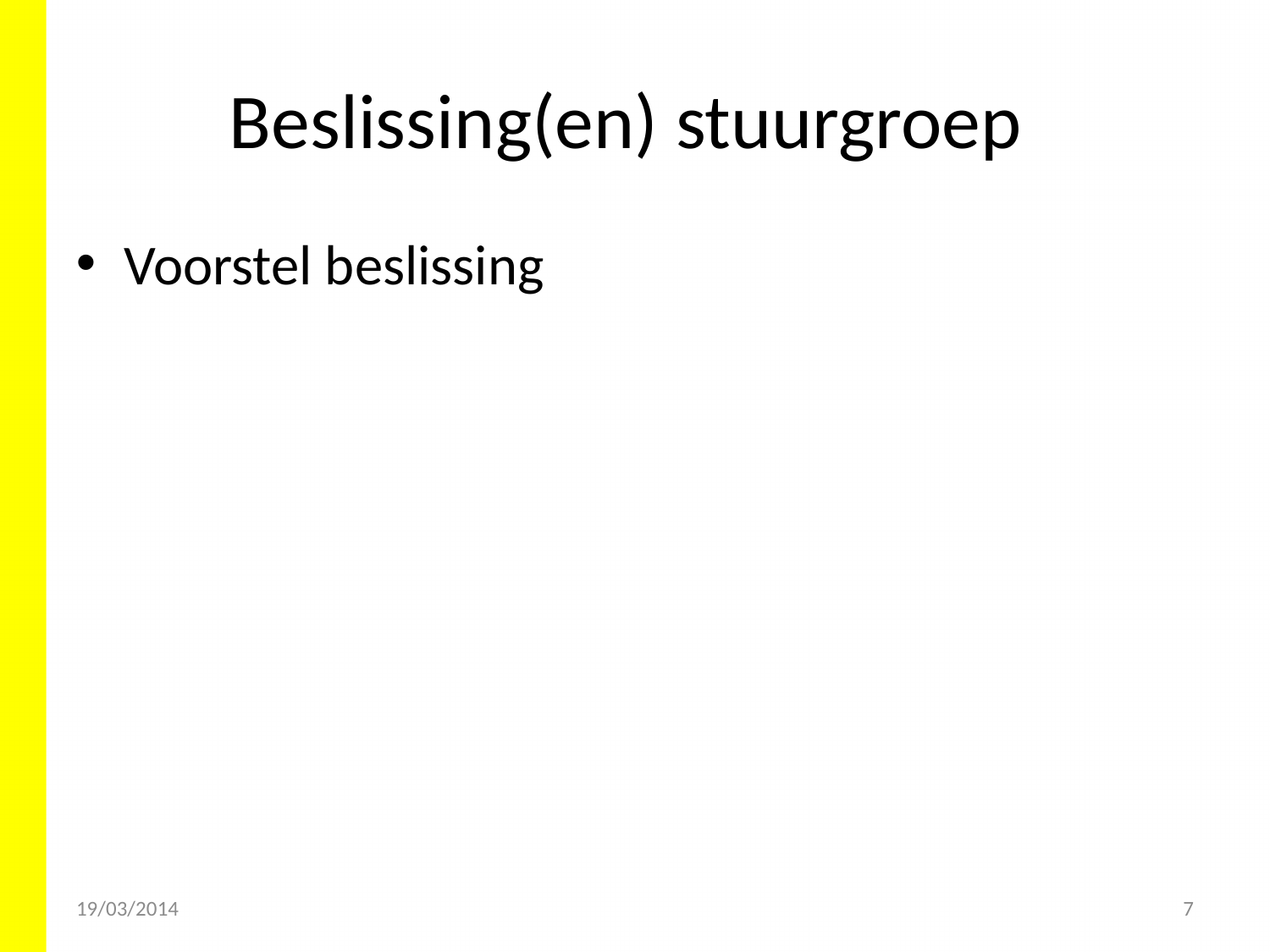

# Beslissing(en) stuurgroep
Voorstel beslissing
19/03/2014
7